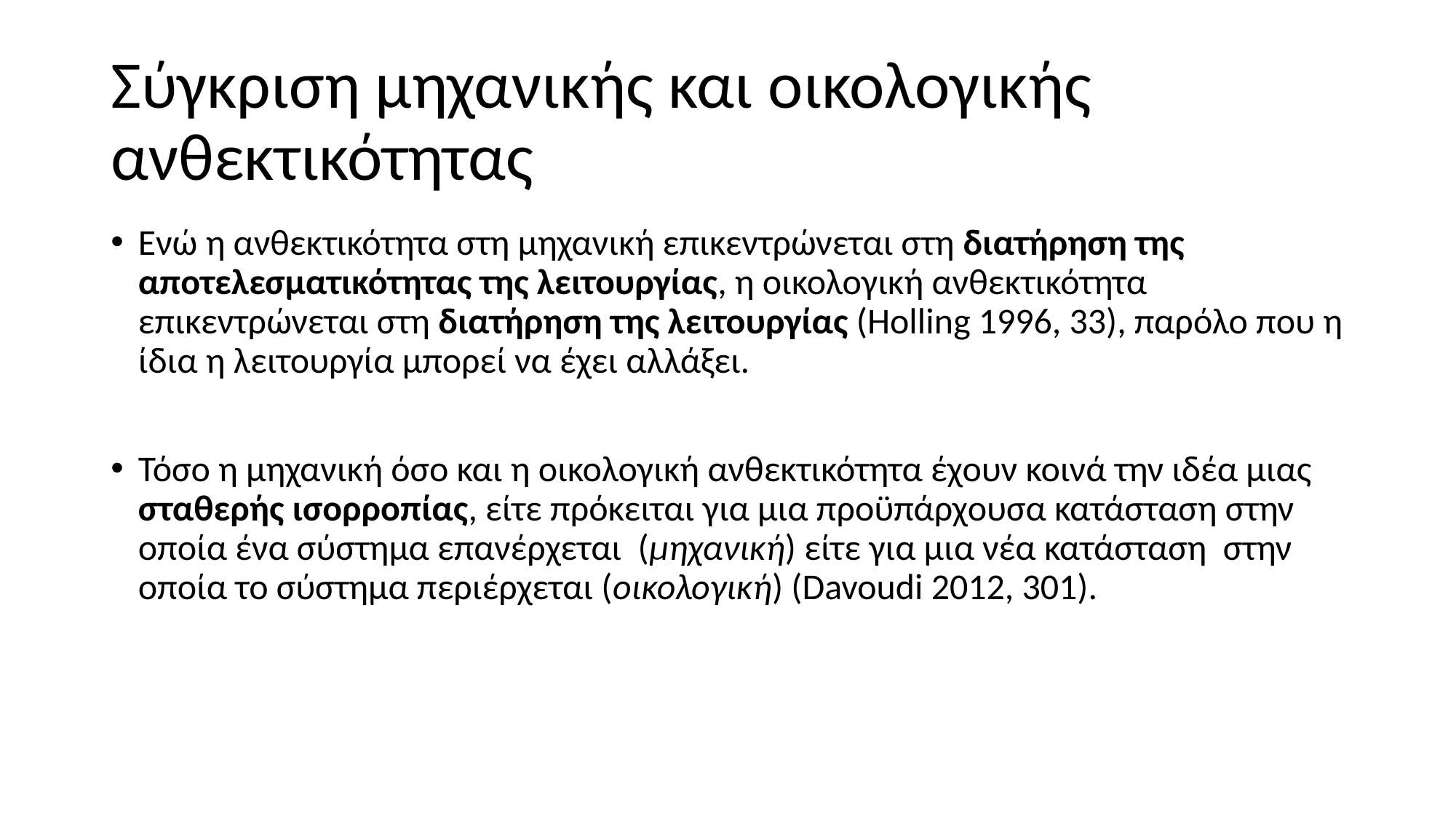

# Σύγκριση μηχανικής και οικολογικής ανθεκτικότητας
Ενώ η ανθεκτικότητα στη μηχανική επικεντρώνεται στη διατήρηση της αποτελεσματικότητας της λειτουργίας, η οικολογική ανθεκτικότητα επικεντρώνεται στη διατήρηση της λειτουργίας (Holling 1996, 33), παρόλο που η ίδια η λειτουργία μπορεί να έχει αλλάξει.

Τόσο η μηχανική όσο και η οικολογική ανθεκτικότητα έχουν κοινά την ιδέα μιας σταθερής ισορροπίας, είτε πρόκειται για μια προϋπάρχουσα κατάσταση στην οποία ένα σύστημα επανέρχεται  (μηχανική) είτε για μια νέα κατάσταση  στην οποία το σύστημα περιέρχεται (οικολογική) (Davoudi 2012, 301).